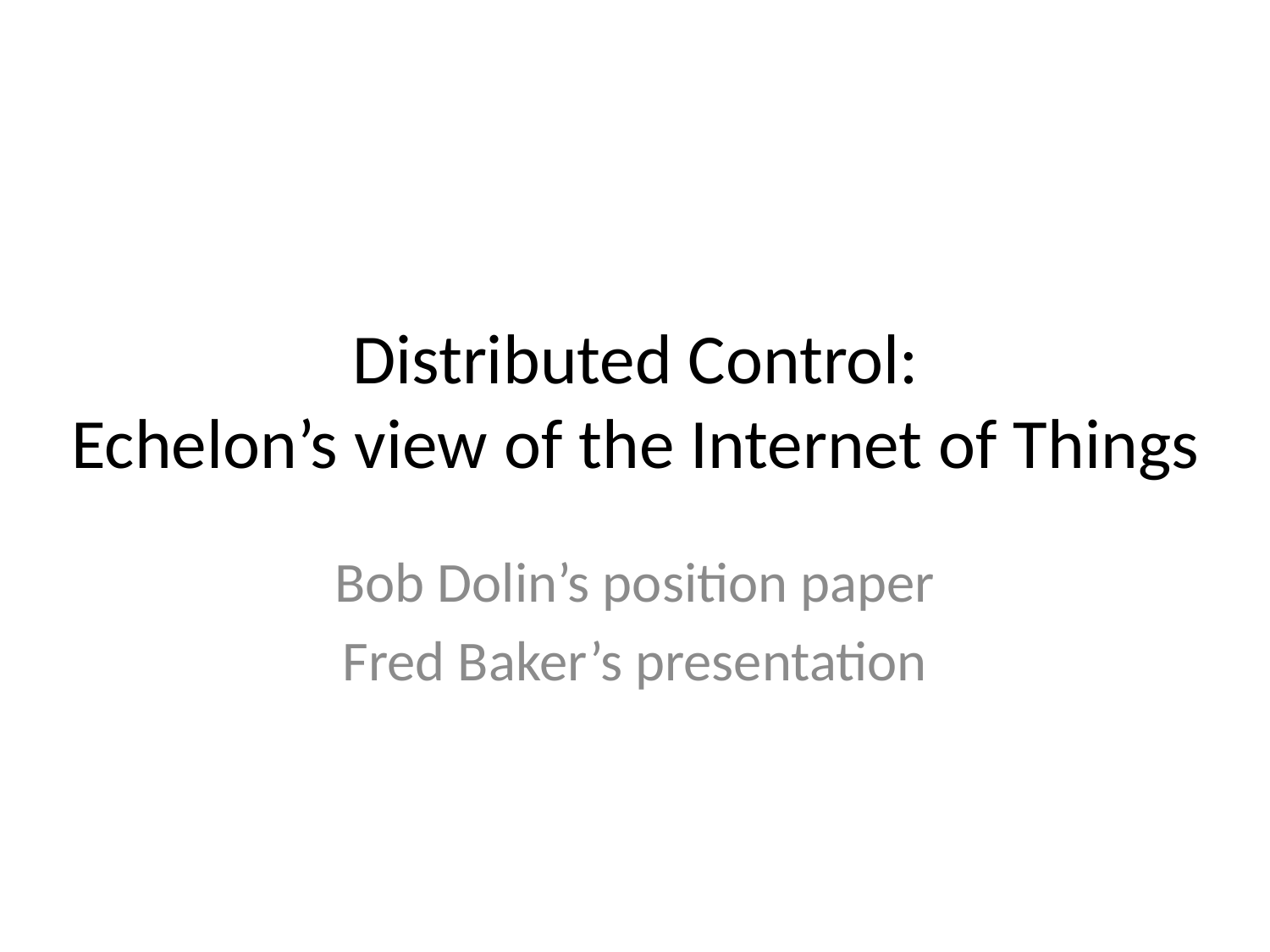

# Distributed Control: Echelon’s view of the Internet of Things
Bob Dolin’s position paper
Fred Baker’s presentation